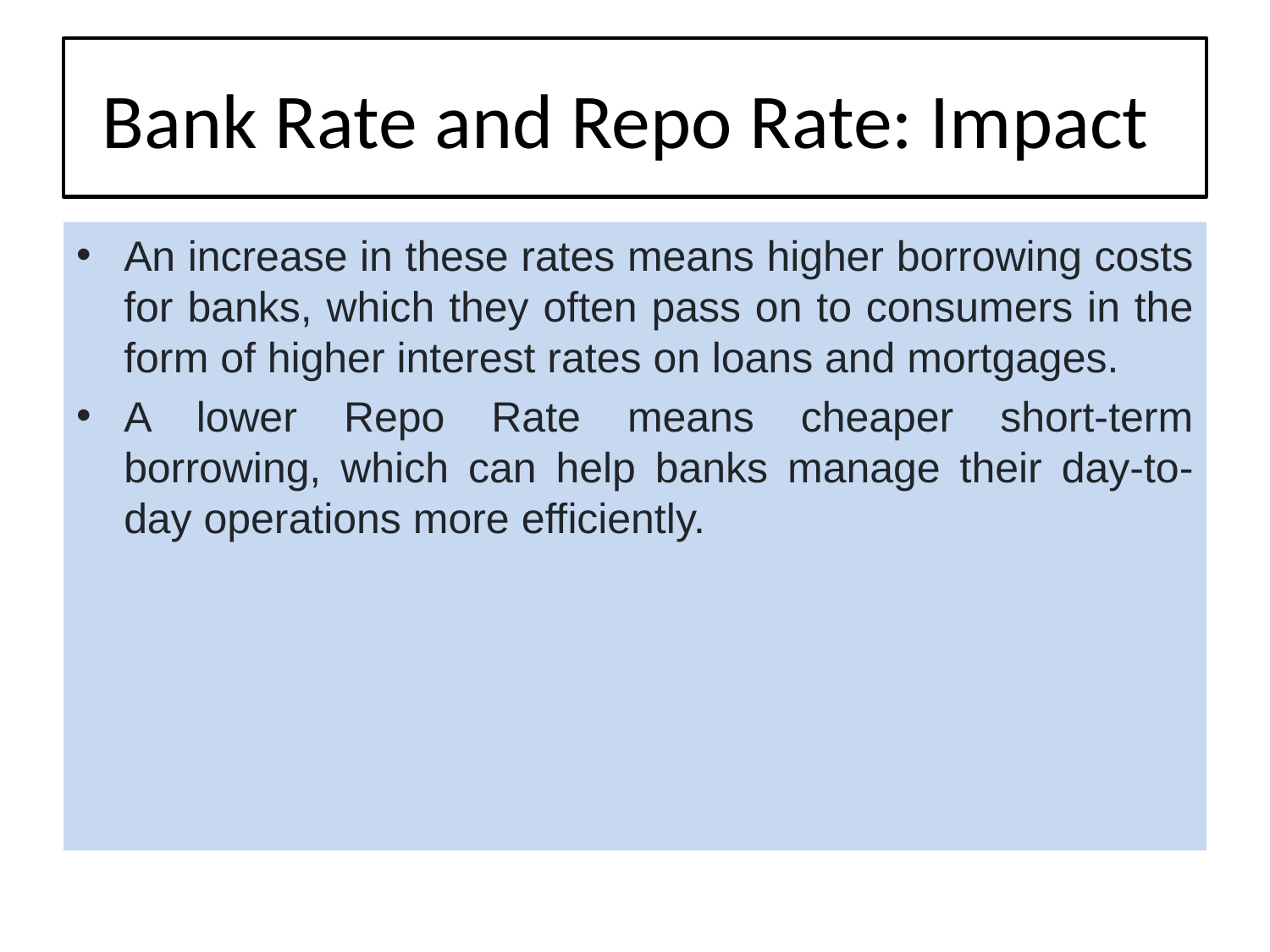

# Bank Rate and Repo Rate: Impact
An increase in these rates means higher borrowing costs for banks, which they often pass on to consumers in the form of higher interest rates on loans and mortgages.
A lower Repo Rate means cheaper short-term borrowing, which can help banks manage their day-to-day operations more efficiently.